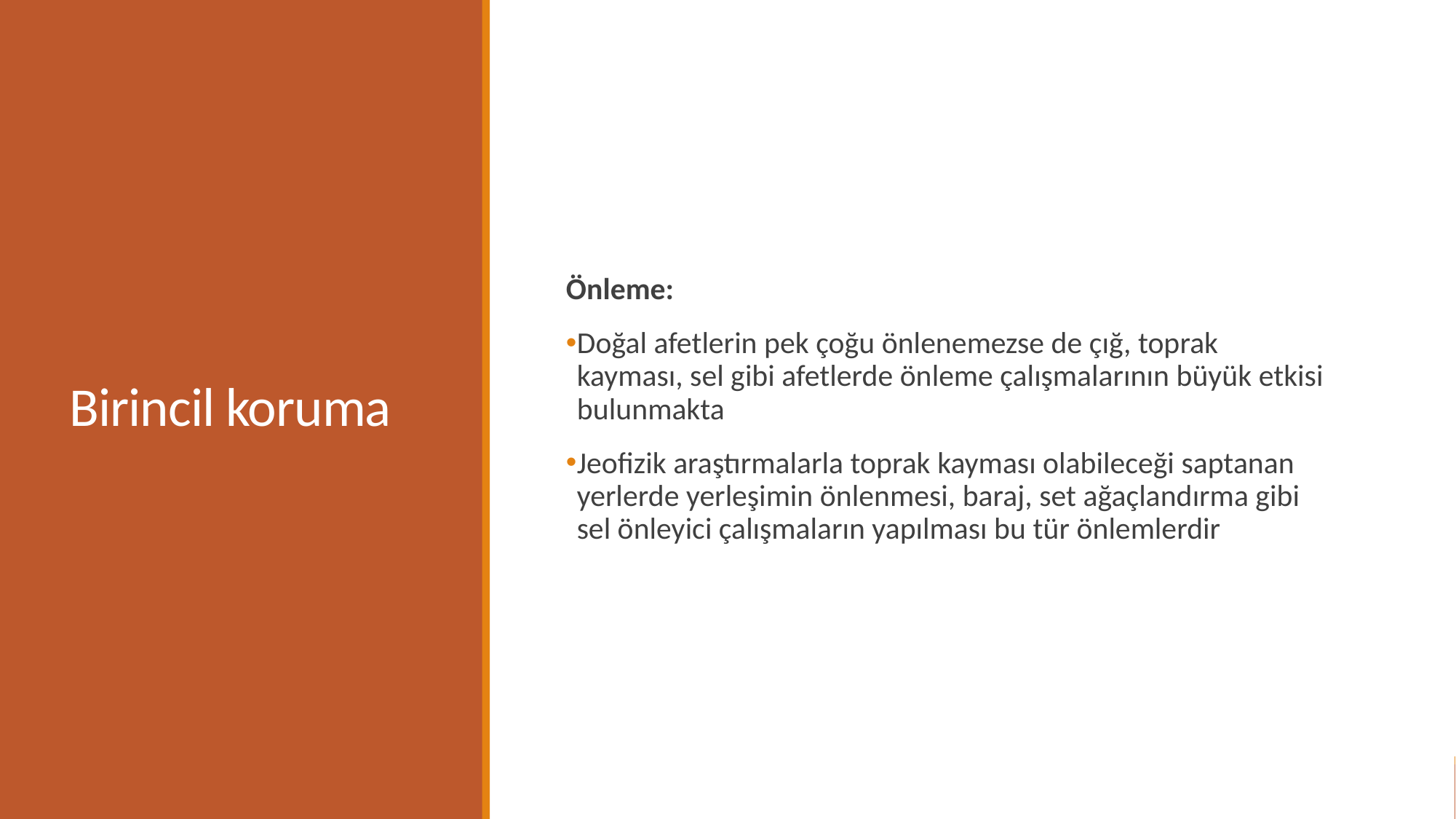

# Birincil koruma
Önleme:
Doğal afetlerin pek çoğu önlenemezse de çığ, toprak kayması, sel gibi afetlerde önleme çalışmalarının büyük etkisi bulunmakta
Jeofizik araştırmalarla toprak kayması olabileceği saptanan yerlerde yerleşimin önlenmesi, baraj, set ağaçlandırma gibi sel önleyici çalışmaların yapılması bu tür önlemlerdir